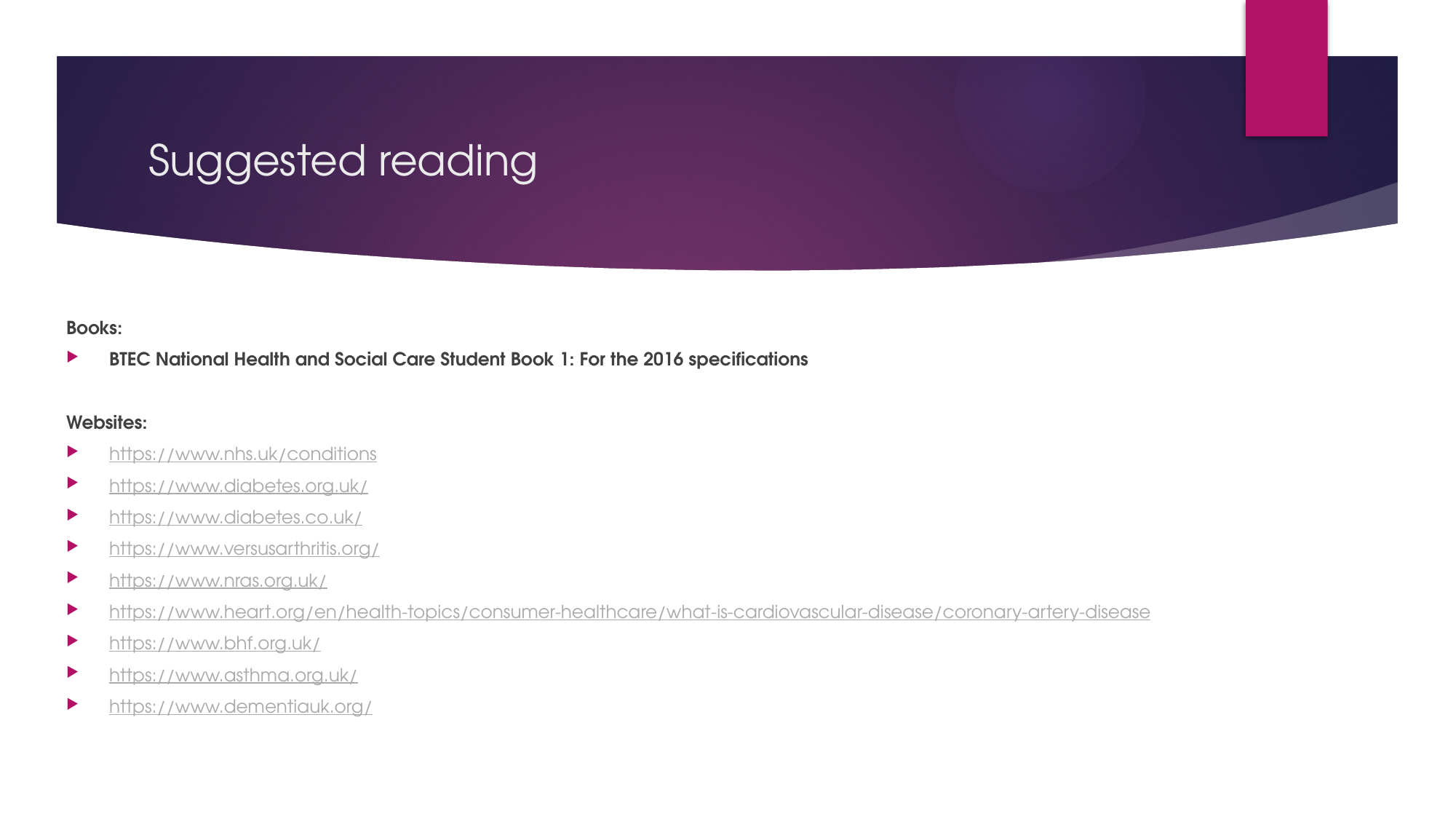

# Suggested reading
Books:
BTEC National Health and Social Care Student Book 1: For the 2016 specifications

Websites:
https://www.nhs.uk/conditions
https://www.diabetes.org.uk/
https://www.diabetes.co.uk/
https://www.versusarthritis.org/
https://www.nras.org.uk/
https://www.heart.org/en/health-topics/consumer-healthcare/what-is-cardiovascular-disease/coronary-artery-disease
https://www.bhf.org.uk/
https://www.asthma.org.uk/
https://www.dementiauk.org/